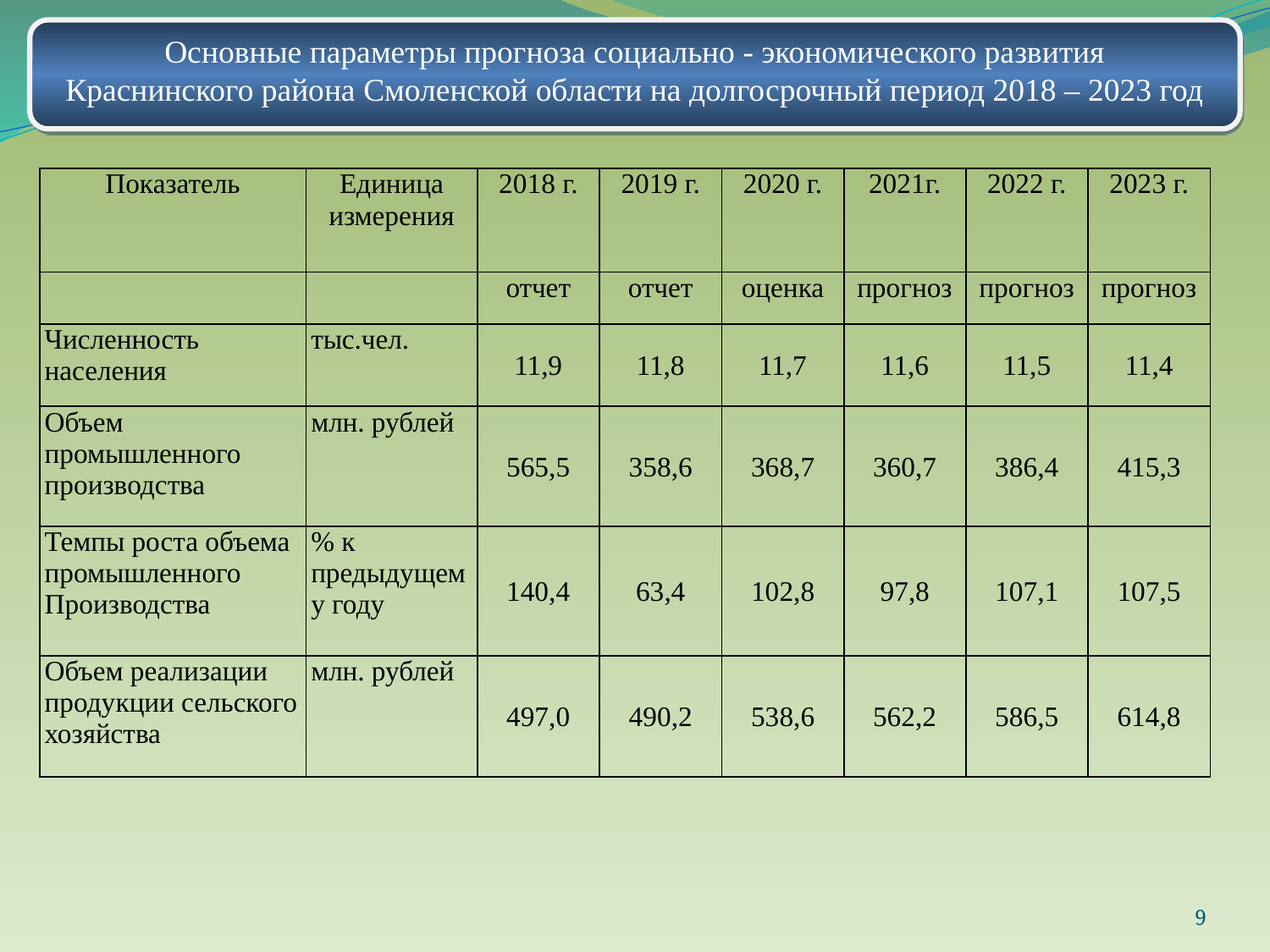

Основные параметры прогноза социально - экономического развития
Краснинского района Смоленской области на долгосрочный период 2018 – 2023 год
| Показатель | Единица измерения | 2018 г. | 2019 г. | 2020 г. | 2021г. | 2022 г. | 2023 г. |
| --- | --- | --- | --- | --- | --- | --- | --- |
|  |  | отчет | отчет | оценка | прогноз | прогноз | прогноз |
| Численность населения | тыс.чел. | 11,9 | 11,8 | 11,7 | 11,6 | 11,5 | 11,4 |
| Объем промышленного производства | млн. рублей | 565,5 | 358,6 | 368,7 | 360,7 | 386,4 | 415,3 |
| Темпы роста объема промышленного Производства | % к предыдущему году | 140,4 | 63,4 | 102,8 | 97,8 | 107,1 | 107,5 |
| Объем реализации продукции сельского хозяйства | млн. рублей | 497,0 | 490,2 | 538,6 | 562,2 | 586,5 | 614,8 |
9